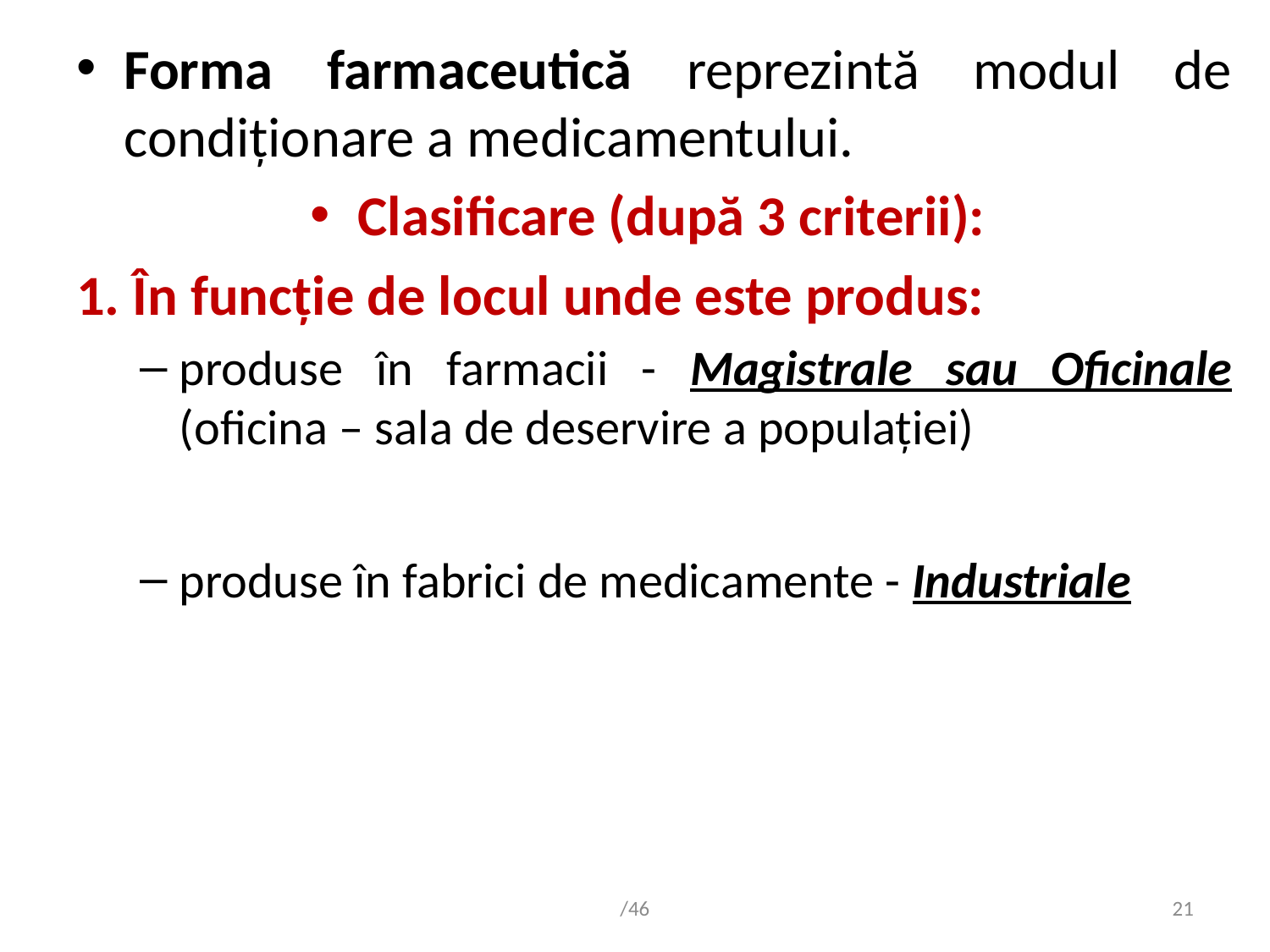

Forma farmaceutică reprezintă modul de condiționare a medicamentului.
Clasificare (după 3 criterii):
1. În funcție de locul unde este produs:
produse în farmacii - Magistrale sau Oficinale (oficina – sala de deservire a populaţiei)

produse în fabrici de medicamente - Industriale

/46
21